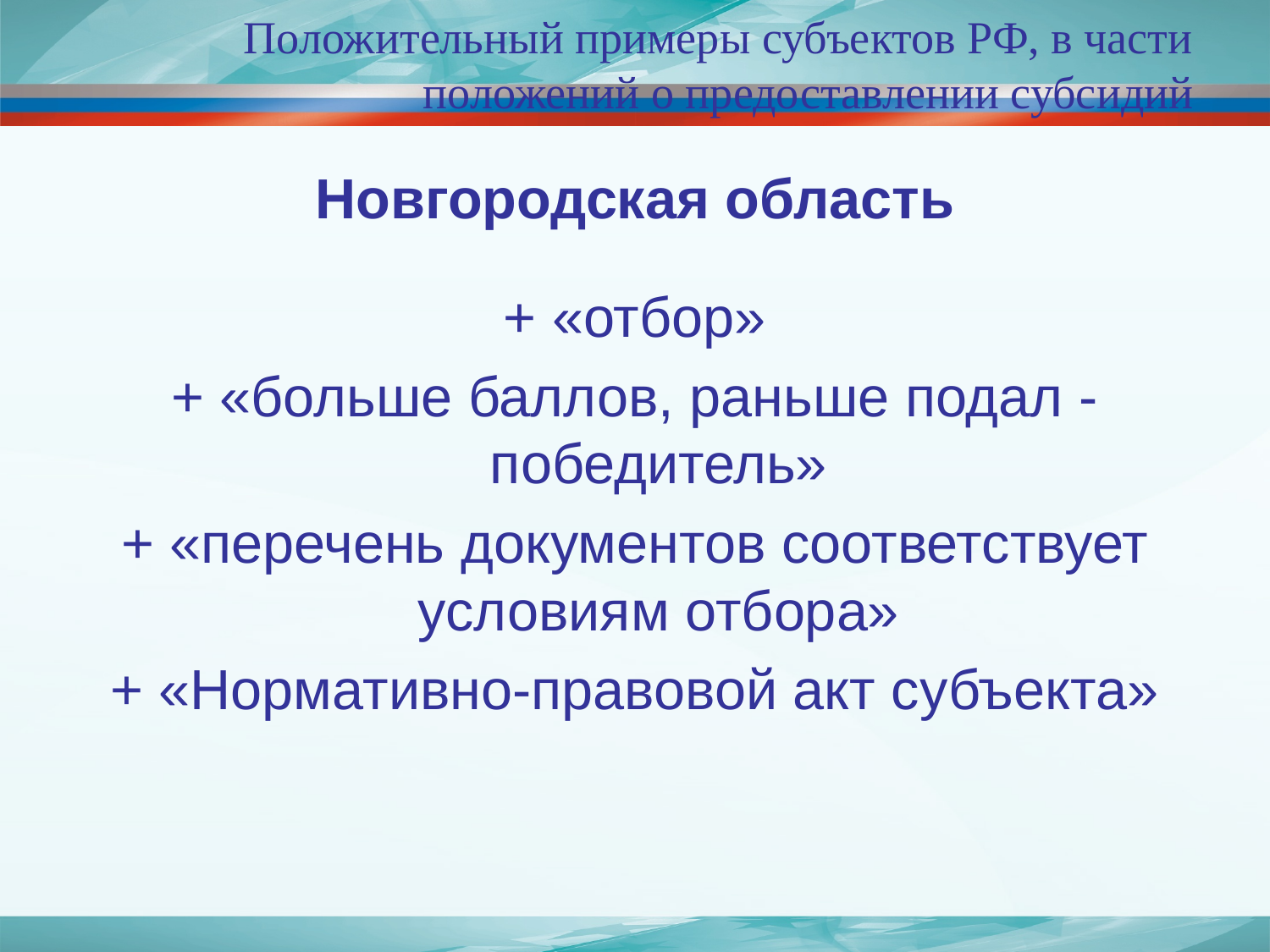

# Положительный примеры субъектов РФ, в части положений о предоставлении субсидий
Новгородская область

+ «отбор»
+ «больше баллов, раньше подал - победитель»
+ «перечень документов соответствует условиям отбора»
+ «Нормативно-правовой акт субъекта»